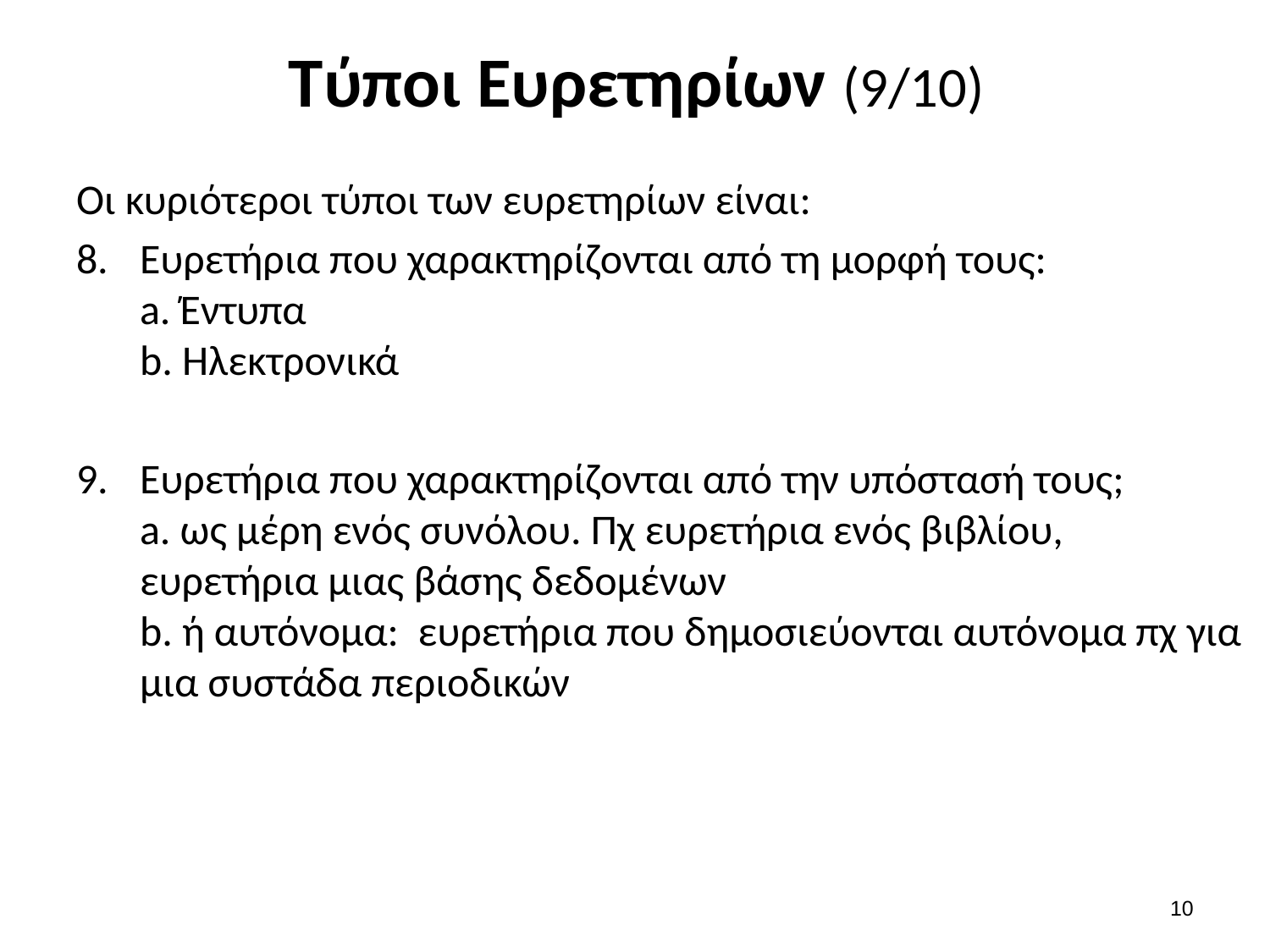

# Τύποι Ευρετηρίων (9/10)
Οι κυριότεροι τύποι των ευρετηρίων είναι:
Ευρετήρια που χαρακτηρίζονται από τη μορφή τους:
a. Έντυπα
b. Ηλεκτρονικά

Ευρετήρια που χαρακτηρίζονται από την υπόστασή τους;
a. ως μέρη ενός συνόλου. Πχ ευρετήρια ενός βιβλίου, ευρετήρια μιας βάσης δεδομένων 
b. ή αυτόνομα:  ευρετήρια που δημοσιεύονται αυτόνομα πχ για μια συστάδα περιοδικών
10